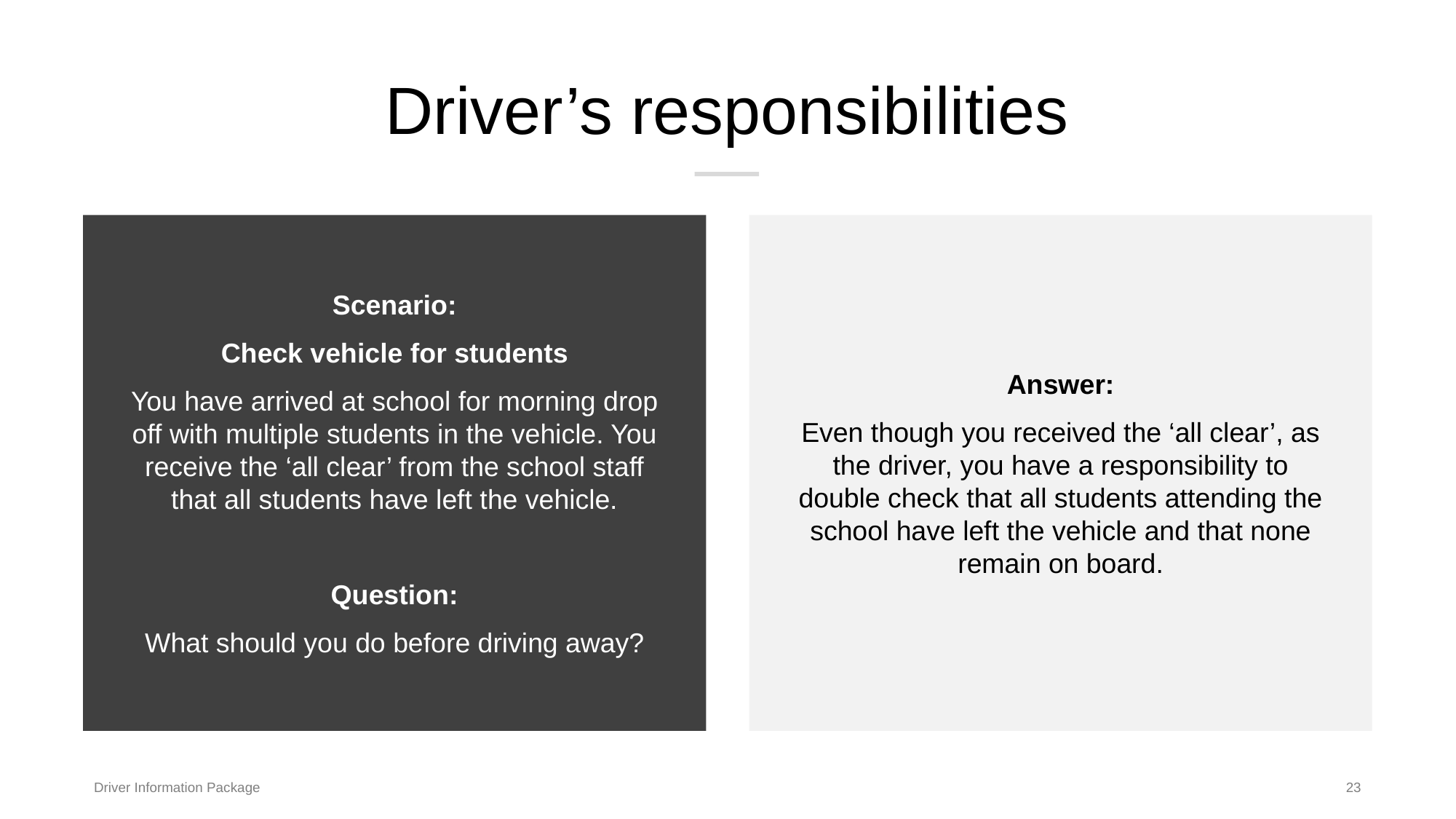

# Driver’s responsibilities
Scenario:
Check vehicle for students
You have arrived at school for morning drop off with multiple students in the vehicle. You receive the ‘all clear’ from the school staff that all students have left the vehicle.

Question:
What should you do before driving away?
Answer:
Even though you received the ‘all clear’, as the driver, you have a responsibility to double check that all students attending the school have left the vehicle and that none remain on board.
Driver Information Package
23